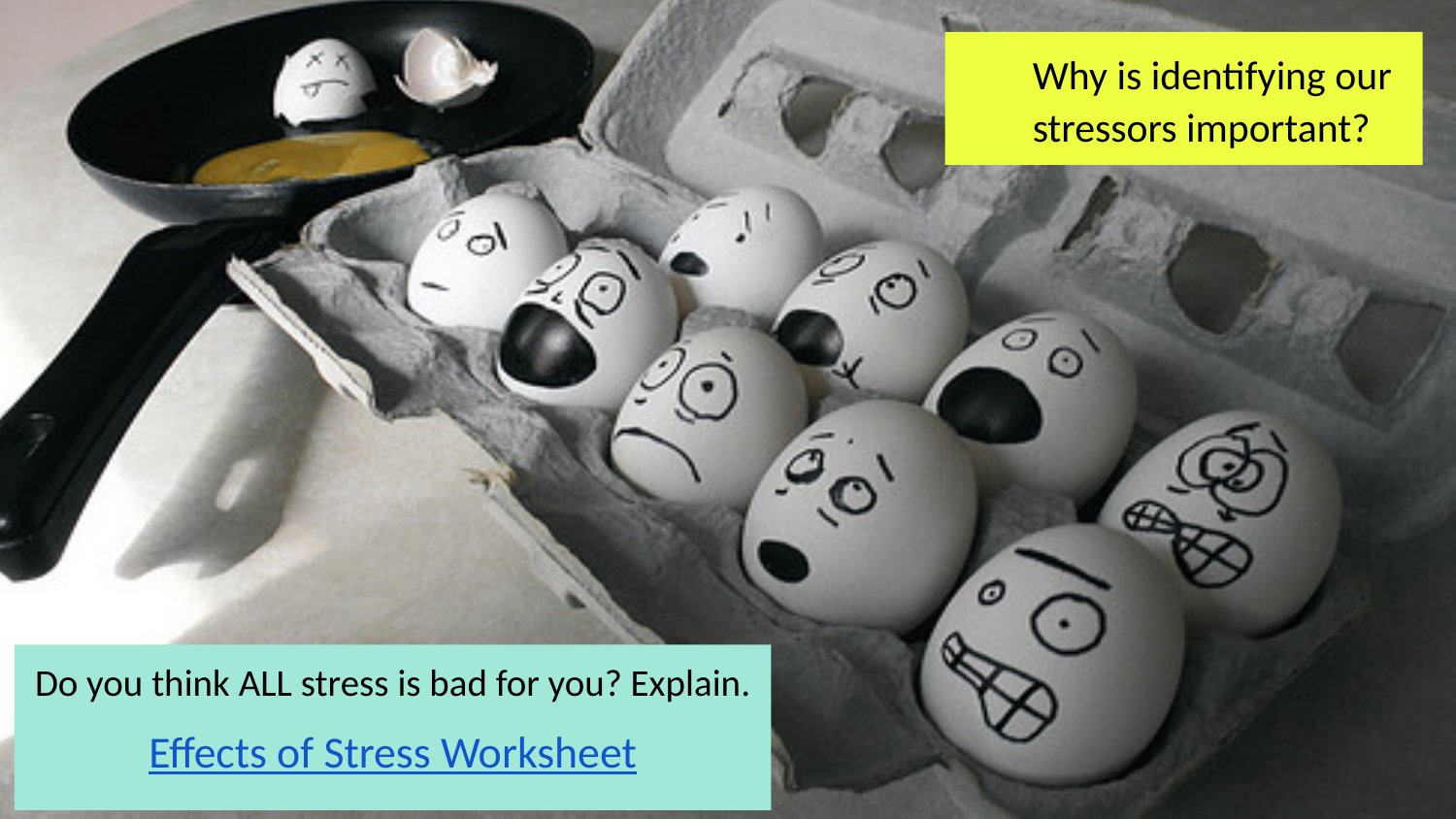

Why is identifying our stressors important?
Do you think ALL stress is bad for you? Explain.
Effects of Stress Worksheet